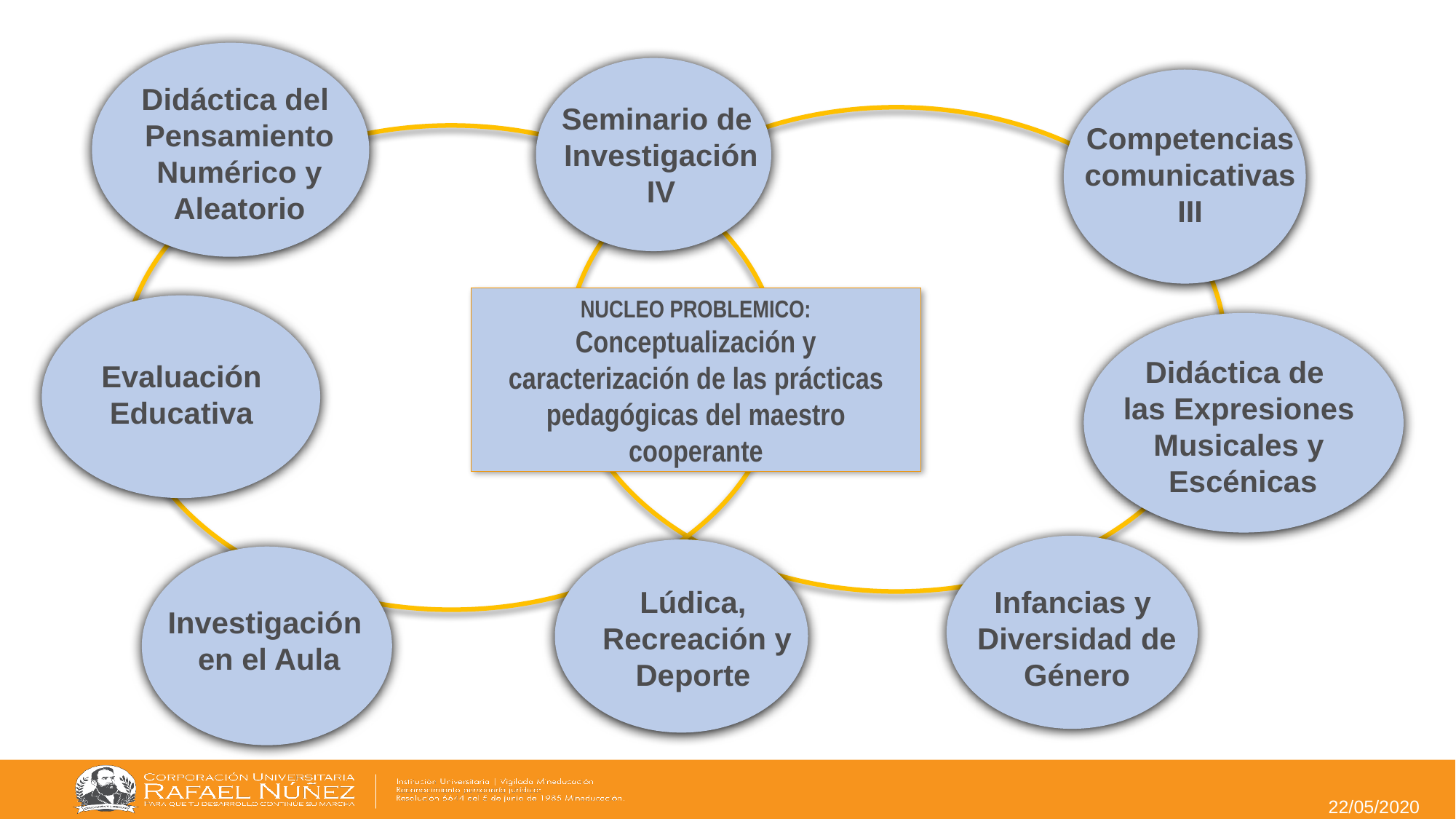

Didáctica del
Pensamiento
 Numérico y
Aleatorio
Seminario de
Investigación IV

Competencias comunicativas
III

NUCLEO PROBLEMICO:
Conceptualización y caracterización de las prácticas pedagógicas del maestro cooperante

Didáctica de
las Expresiones
Musicales y
 Escénicas
Evaluación
Educativa

Infancias y
Diversidad de Género
Lúdica,
 Recreación y Deporte
Investigación
 en el Aula